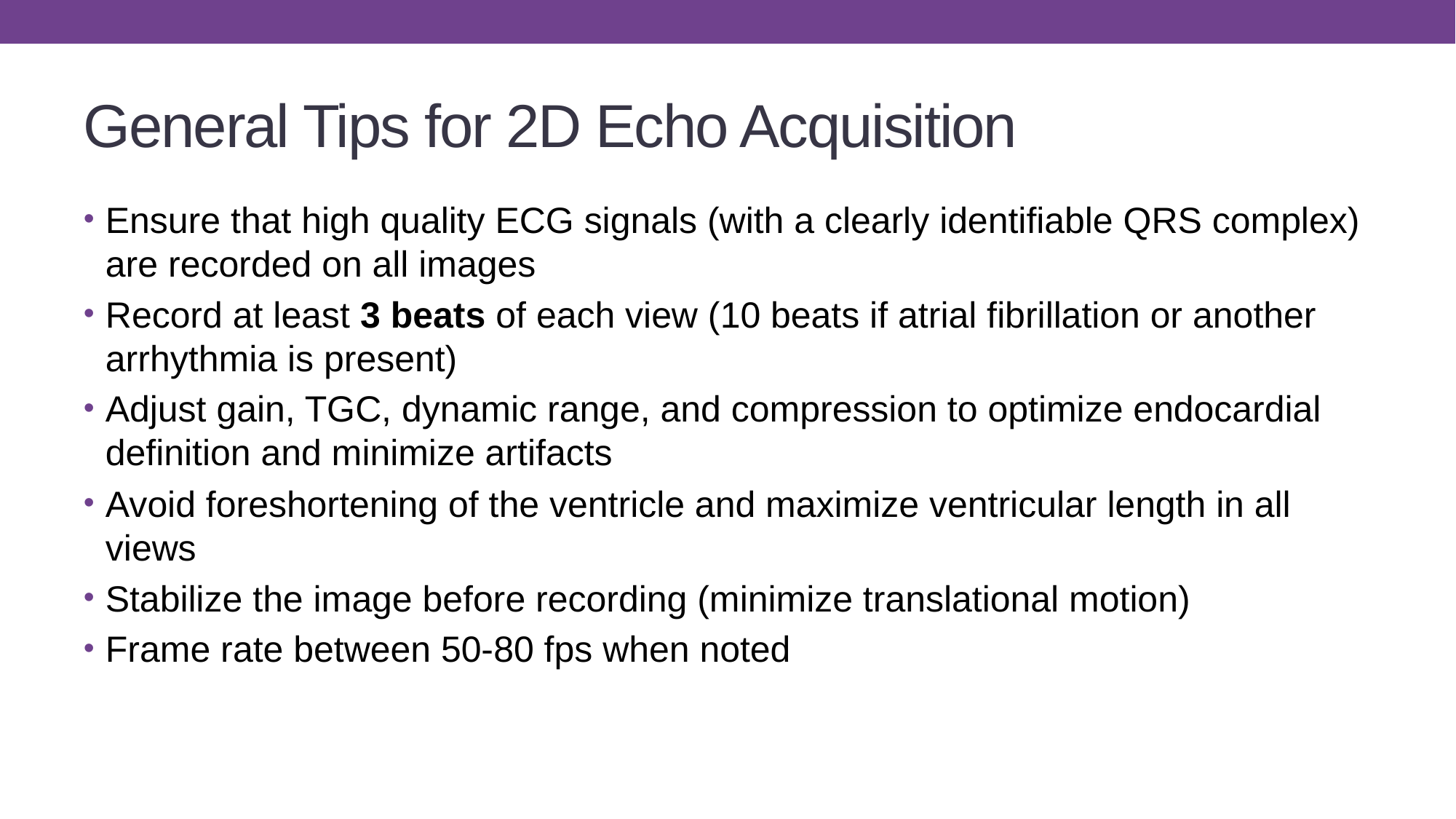

# General Tips for 2D Echo Acquisition
Ensure that high quality ECG signals (with a clearly identifiable QRS complex) are recorded on all images
Record at least 3 beats of each view (10 beats if atrial fibrillation or another arrhythmia is present)
Adjust gain, TGC, dynamic range, and compression to optimize endocardial definition and minimize artifacts
Avoid foreshortening of the ventricle and maximize ventricular length in all views
Stabilize the image before recording (minimize translational motion)
Frame rate between 50-80 fps when noted